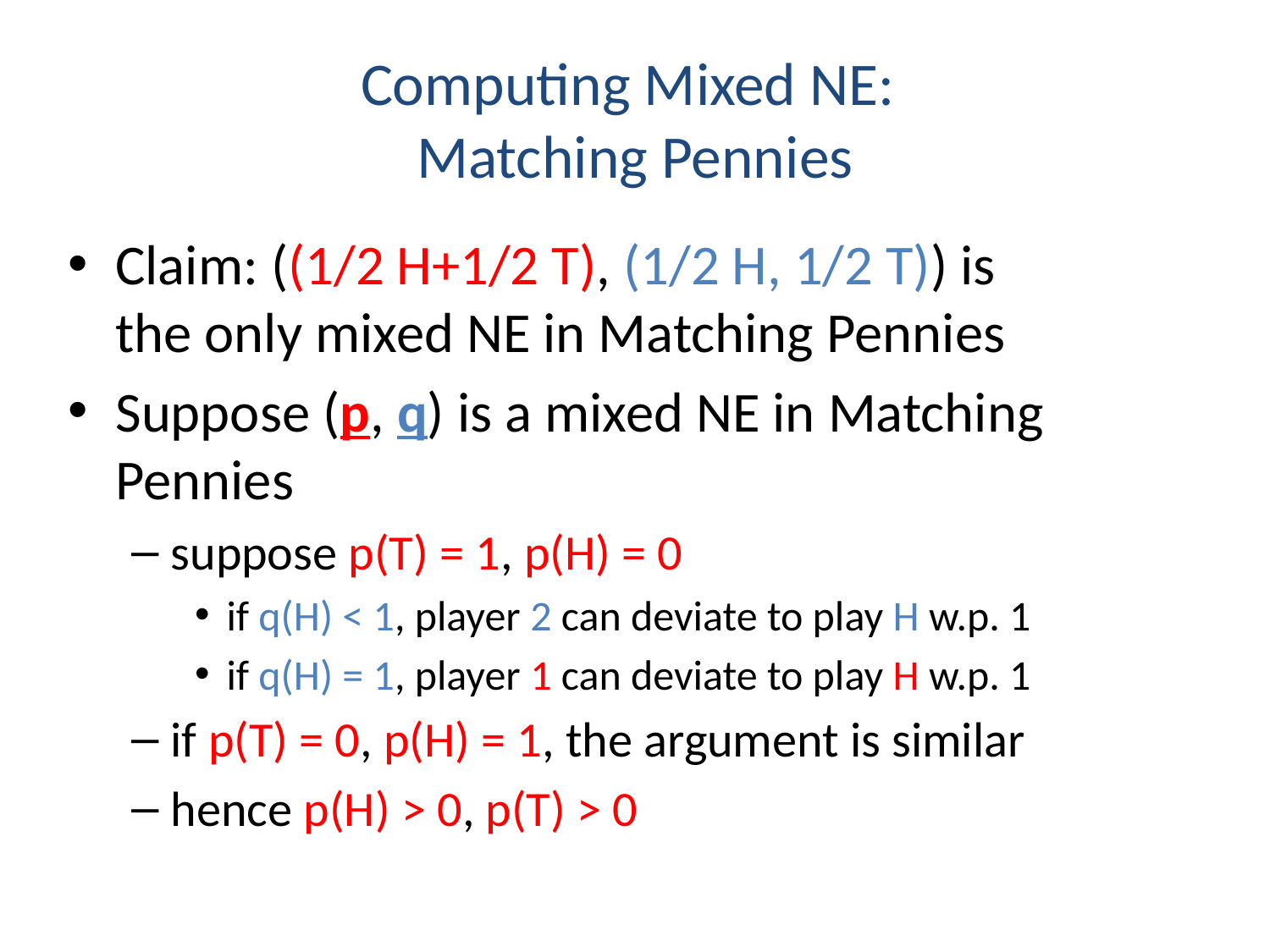

# Computing Mixed NE: Matching Pennies
Claim: ((1/2 H+1/2 T), (1/2 H, 1/2 T)) is
the only mixed NE in Matching Pennies
Suppose (p, q) is a mixed NE in Matching Pennies
suppose p(T) = 1, p(H) = 0
if q(H) < 1, player 2 can deviate to play H w.p. 1
if q(H) = 1, player 1 can deviate to play H w.p. 1
if p(T) = 0, p(H) = 1, the argument is similar
hence p(H) > 0, p(T) > 0